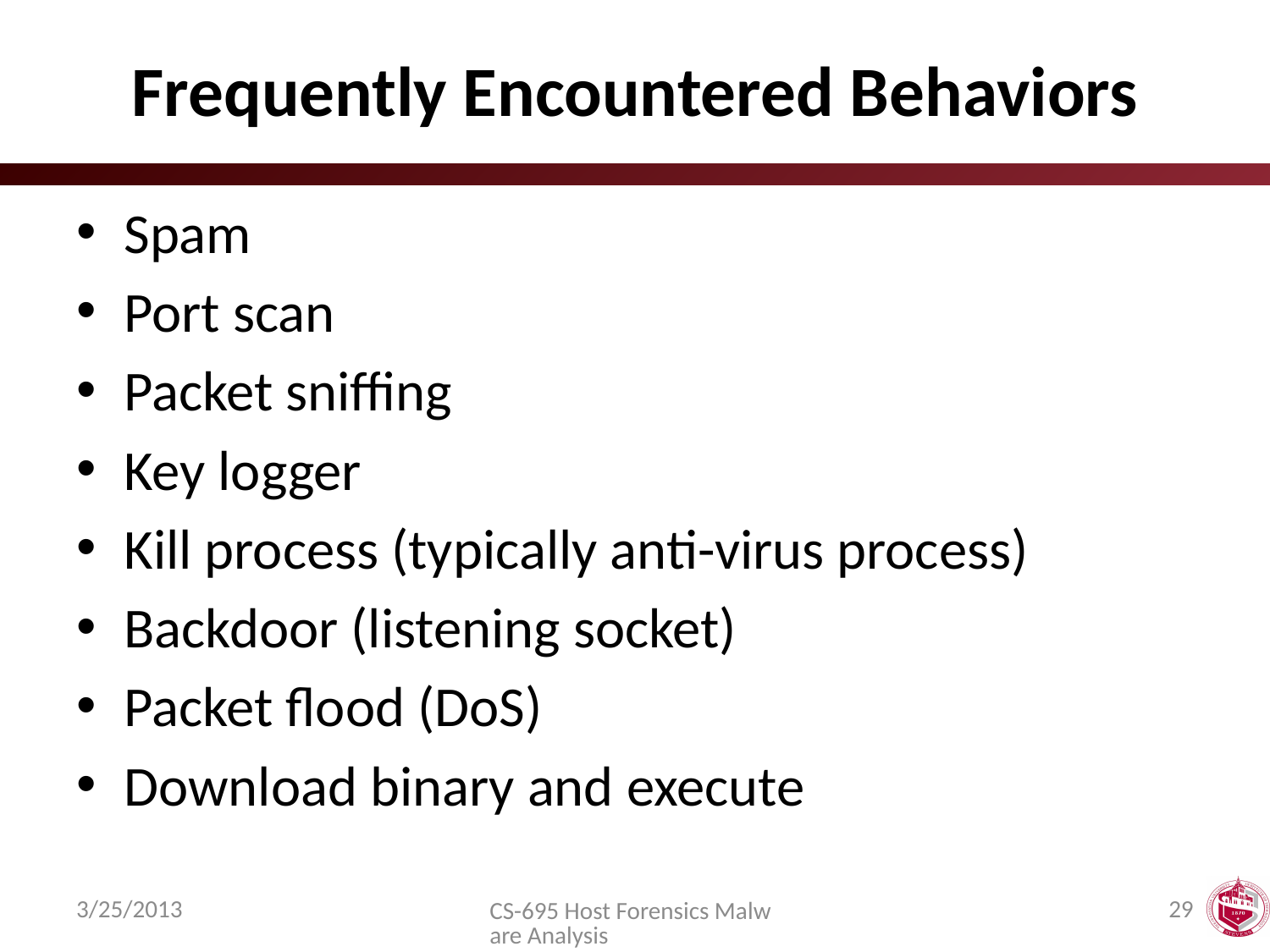

# Frequently Encountered Behaviors
Spam
Port scan
Packet sniffing
Key logger
Kill process (typically anti-virus process)
Backdoor (listening socket)
Packet flood (DoS)
Download binary and execute
3/25/2013
29
CS-695 Host Forensics Malware Analysis